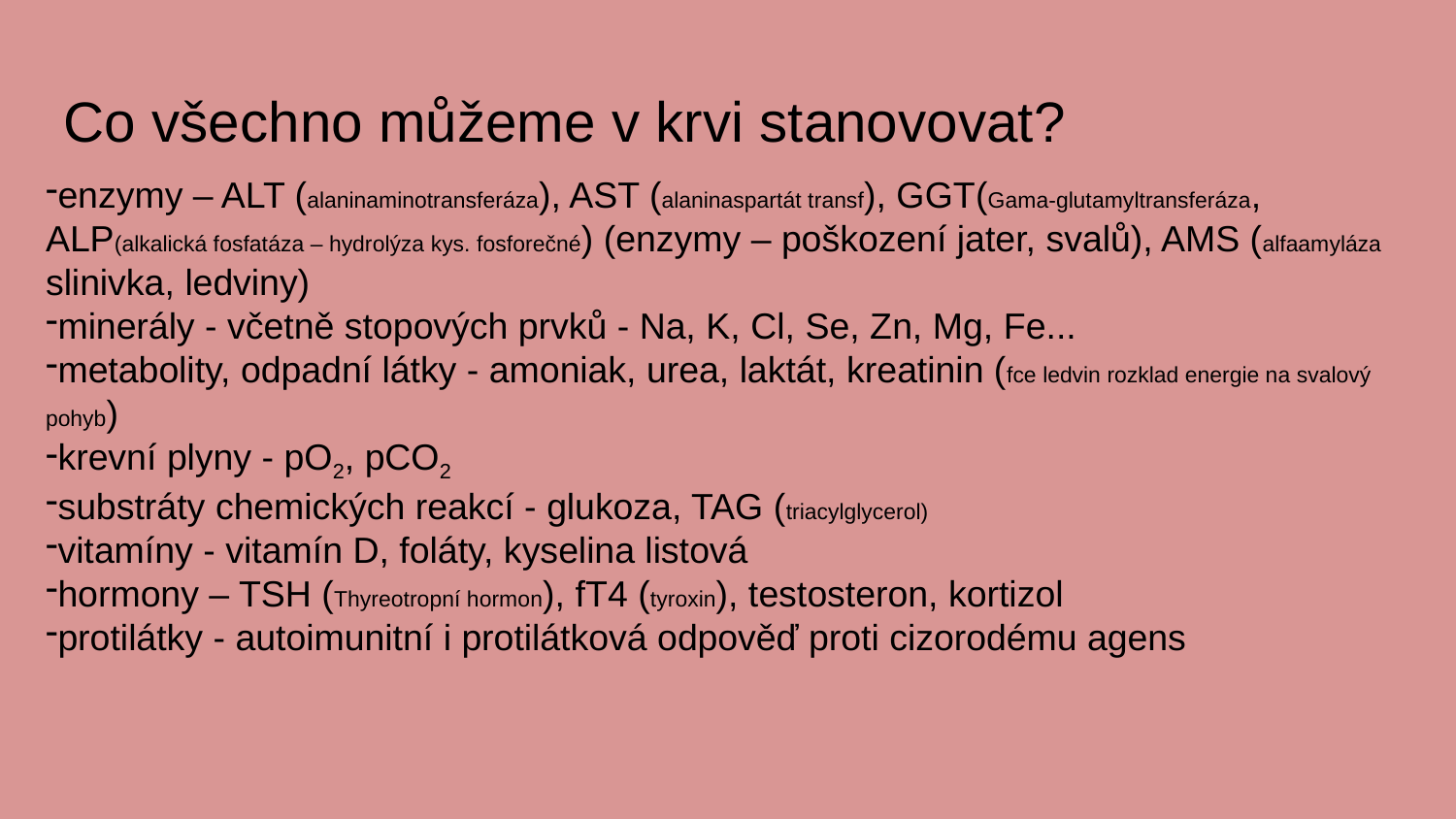

Co všechno můžeme v krvi stanovovat?
enzymy – ALT (alaninaminotransferáza), AST (alaninaspartát transf), GGT(Gama-glutamyltransferáza, ALP(alkalická fosfatáza – hydrolýza kys. fosforečné) (enzymy – poškození jater, svalů), AMS (alfaamyláza slinivka, ledviny)
minerály - včetně stopových prvků - Na, K, Cl, Se, Zn, Mg, Fe...
metabolity, odpadní látky - amoniak, urea, laktát, kreatinin (fce ledvin rozklad energie na svalový pohyb)
krevní plyny - pO2, pCO2
substráty chemických reakcí - glukoza, TAG (triacylglycerol)
vitamíny - vitamín D, foláty, kyselina listová
hormony – TSH (Thyreotropní hormon), fT4 (tyroxin), testosteron, kortizol
protilátky - autoimunitní i protilátková odpověď proti cizorodému agens